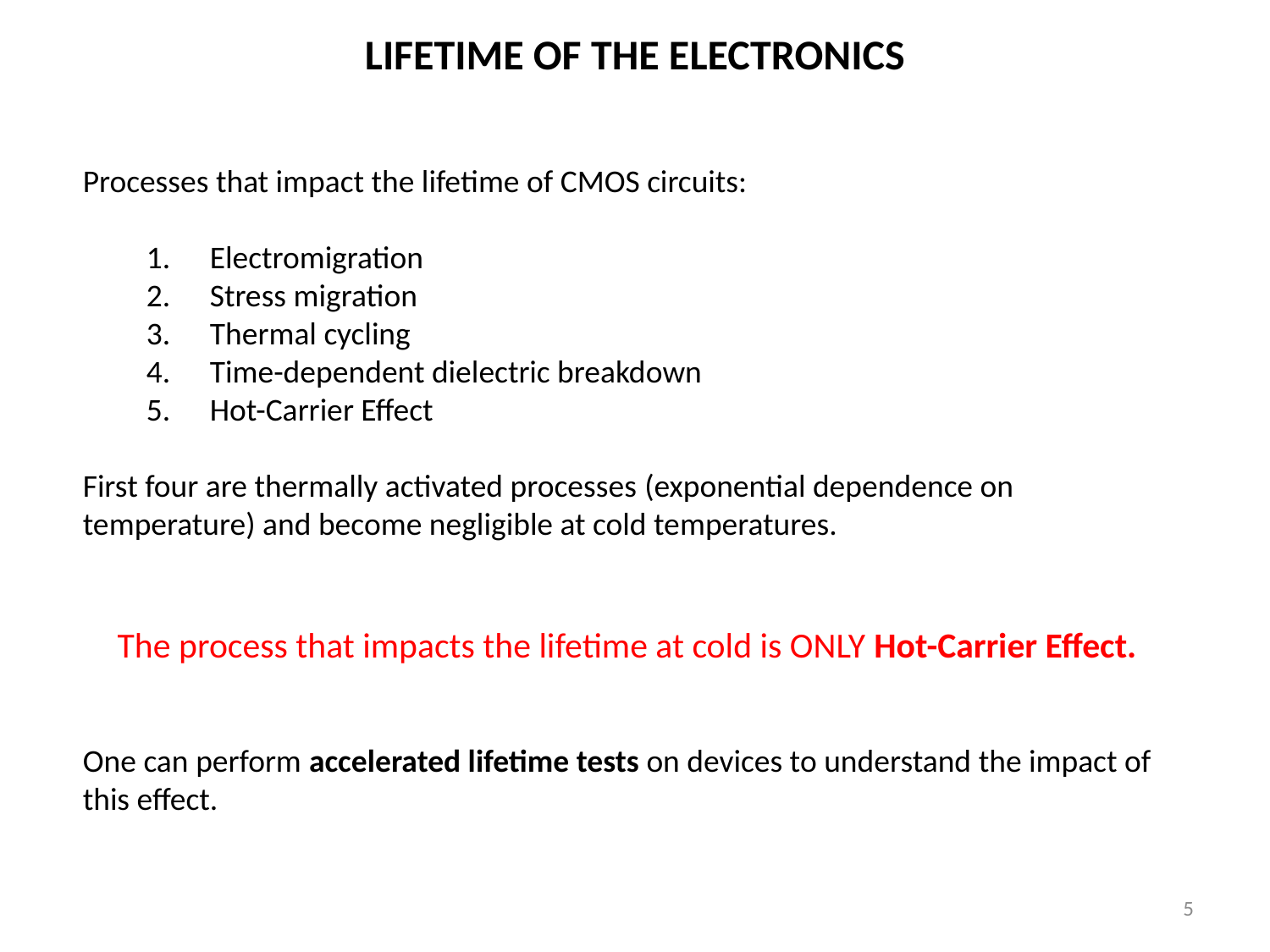

LIFETIME OF THE ELECTRONICS
Processes that impact the lifetime of CMOS circuits:

Electromigration
Stress migration
Thermal cycling
Time-dependent dielectric breakdown
Hot-Carrier Effect

First four are thermally activated processes (exponential dependence on temperature) and become negligible at cold temperatures.

The process that impacts the lifetime at cold is ONLY Hot-Carrier Effect.

One can perform accelerated lifetime tests on devices to understand the impact of this effect.
5